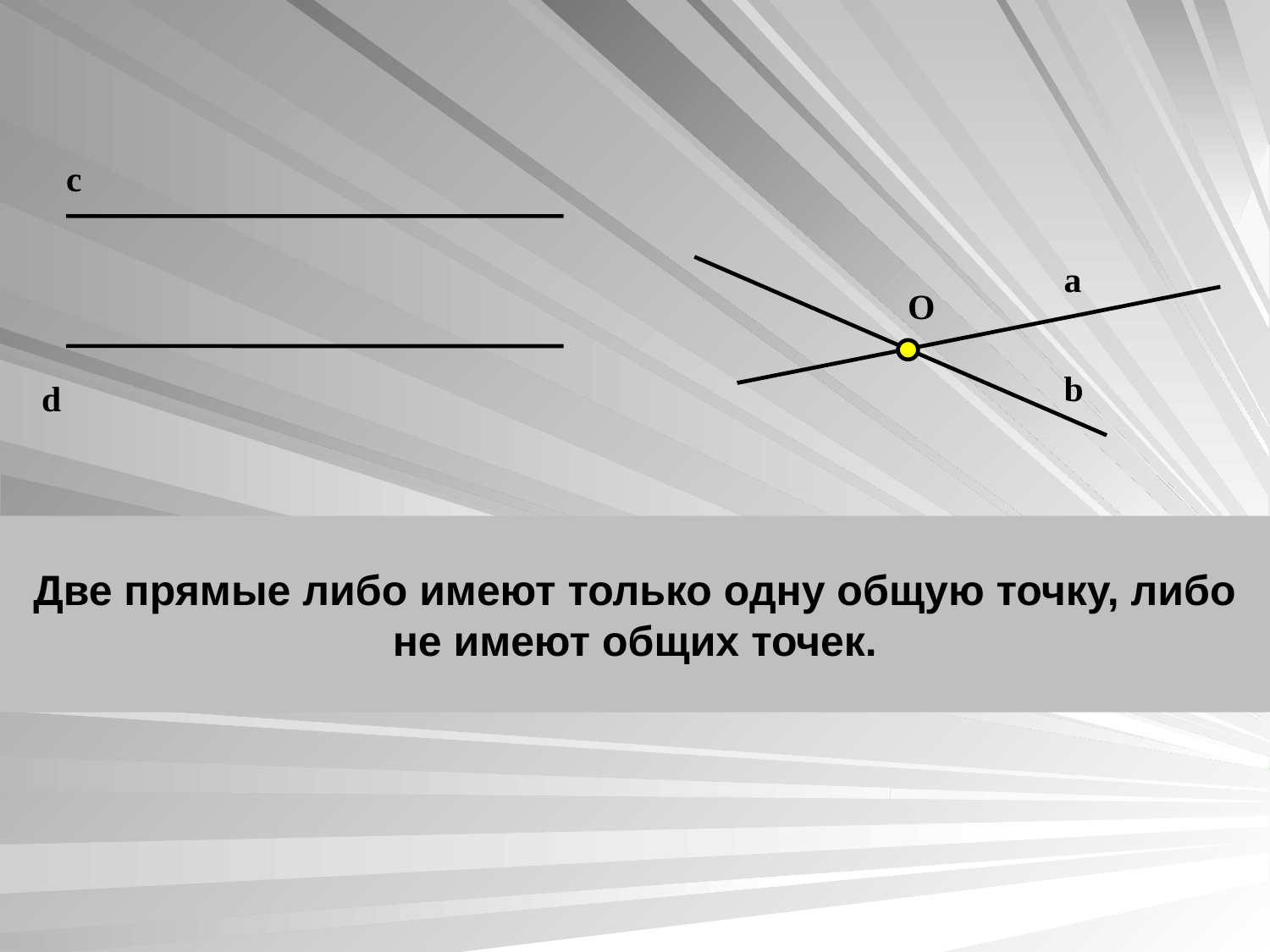

c

a
O

b

d
Две прямые либо имеют только одну общую точку, либо не имеют общих точек.